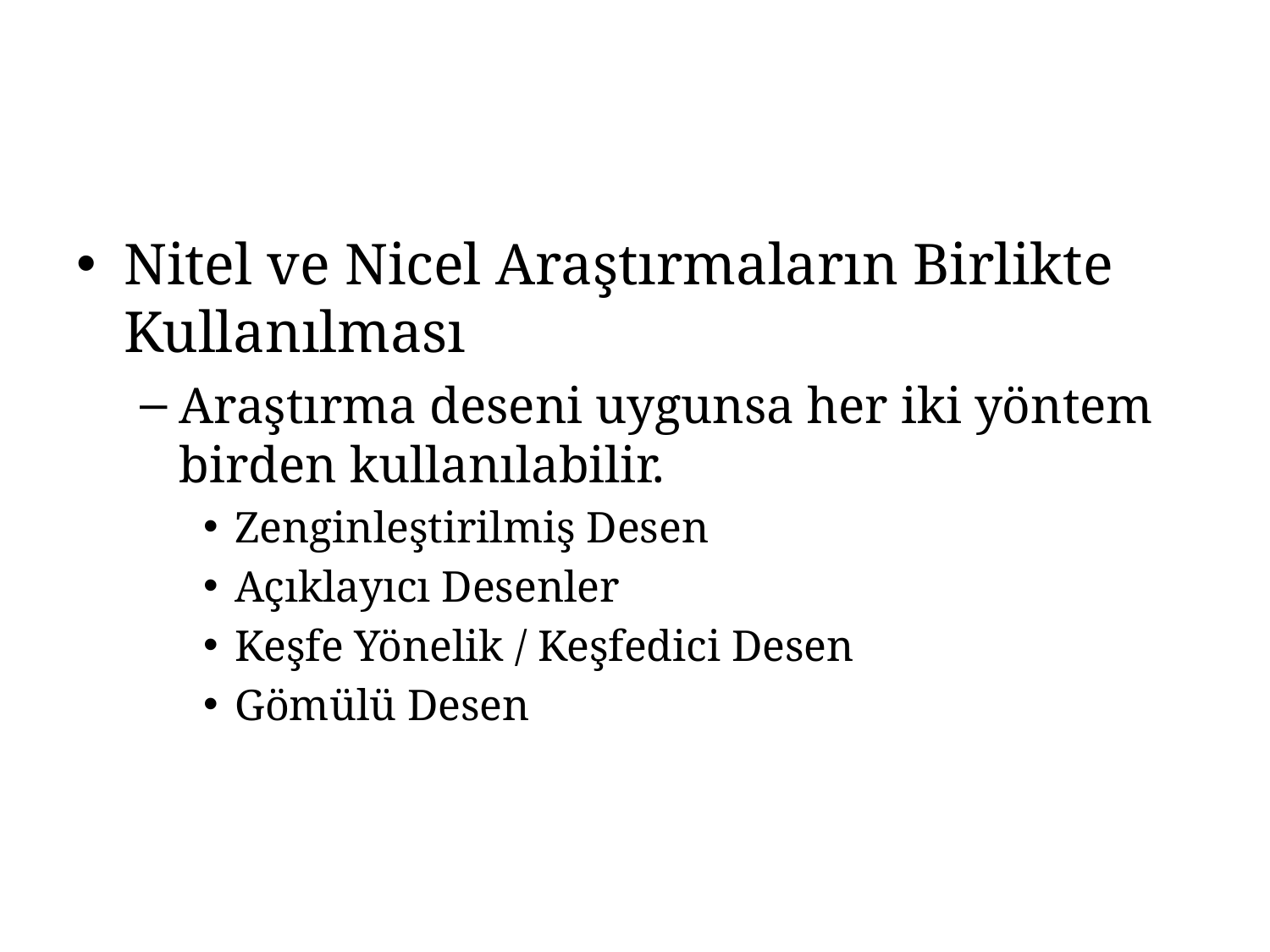

#
Nitel ve Nicel Araştırmaların Birlikte Kullanılması
Araştırma deseni uygunsa her iki yöntem birden kullanılabilir.
Zenginleştirilmiş Desen
Açıklayıcı Desenler
Keşfe Yönelik / Keşfedici Desen
Gömülü Desen